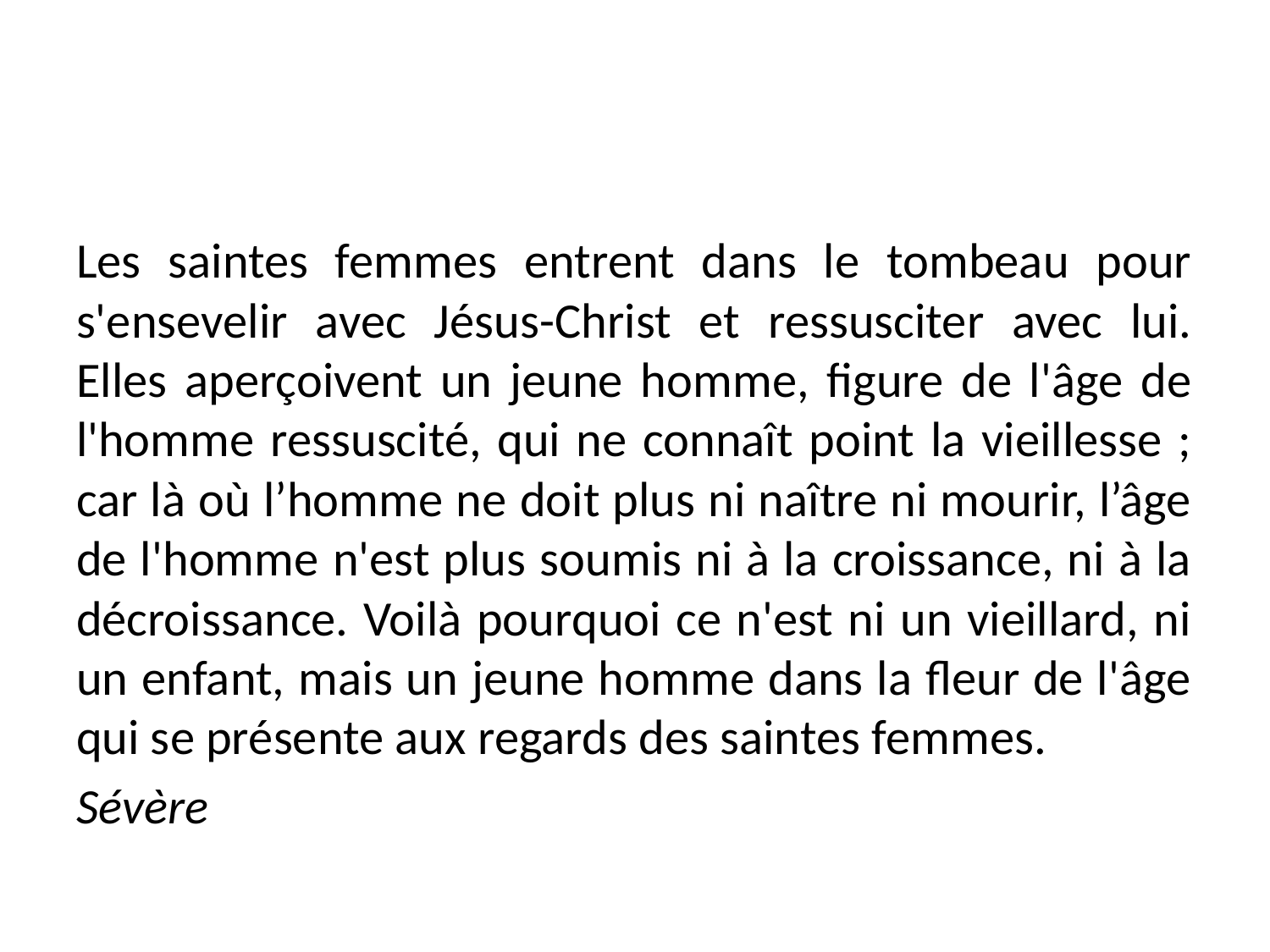

#
Les saintes femmes entrent dans le tombeau pour s'ensevelir avec Jésus-Christ et ressusciter avec lui. Elles aperçoivent un jeune homme, figure de l'âge de l'homme ressuscité, qui ne connaît point la vieillesse ; car là où l’homme ne doit plus ni naître ni mourir, l’âge de l'homme n'est plus soumis ni à la croissance, ni à la décroissance. Voilà pourquoi ce n'est ni un vieillard, ni un enfant, mais un jeune homme dans la fleur de l'âge qui se présente aux regards des saintes femmes.
Sévère